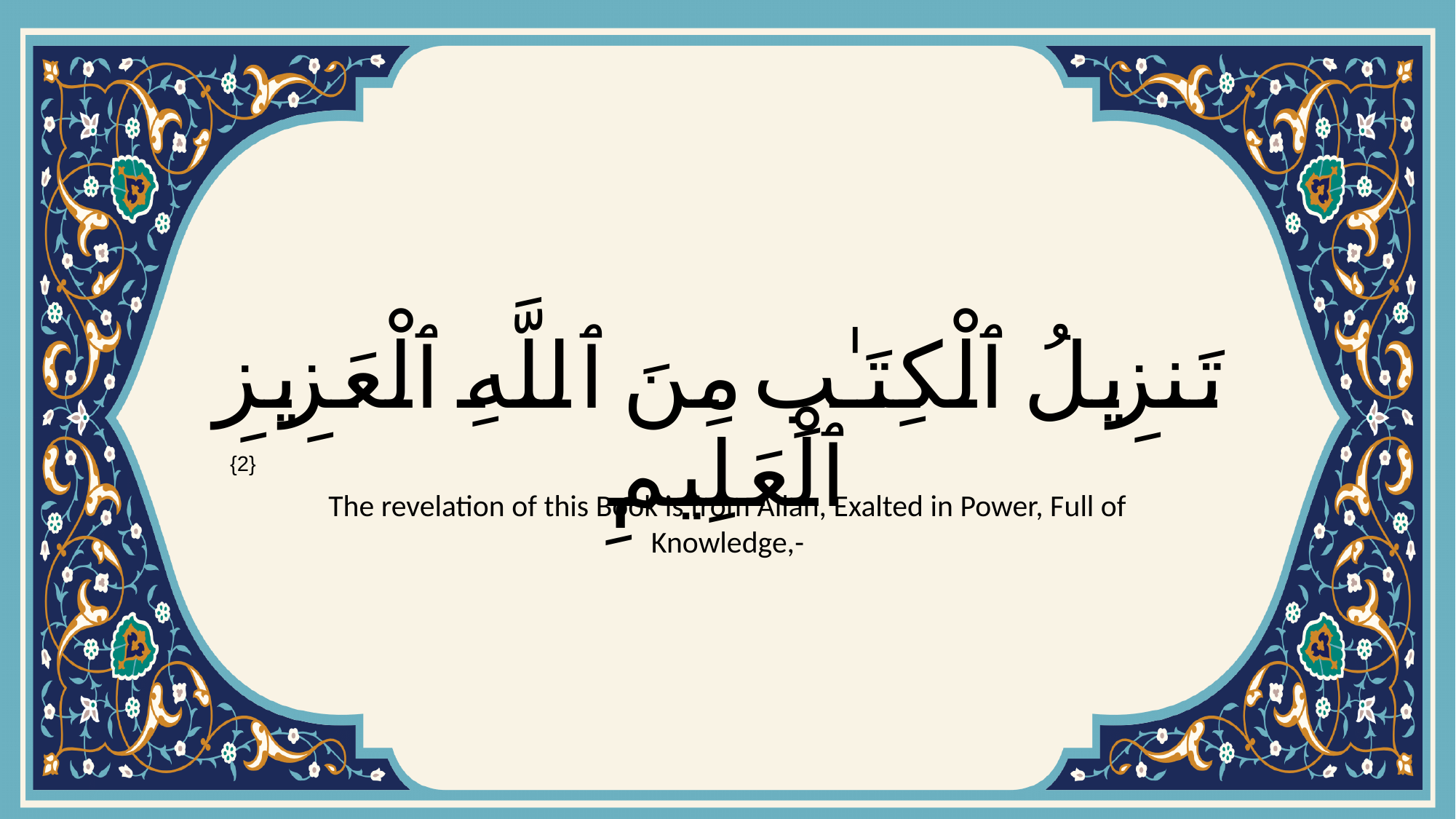

# تَنزِيلُ ٱلْكِتَـٰبِ مِنَ ٱللَّهِ ٱلْعَزِيزِ ٱلْعَلِيمِ
{2}
The revelation of this Book is from Allah, Exalted in Power, Full of Knowledge,-